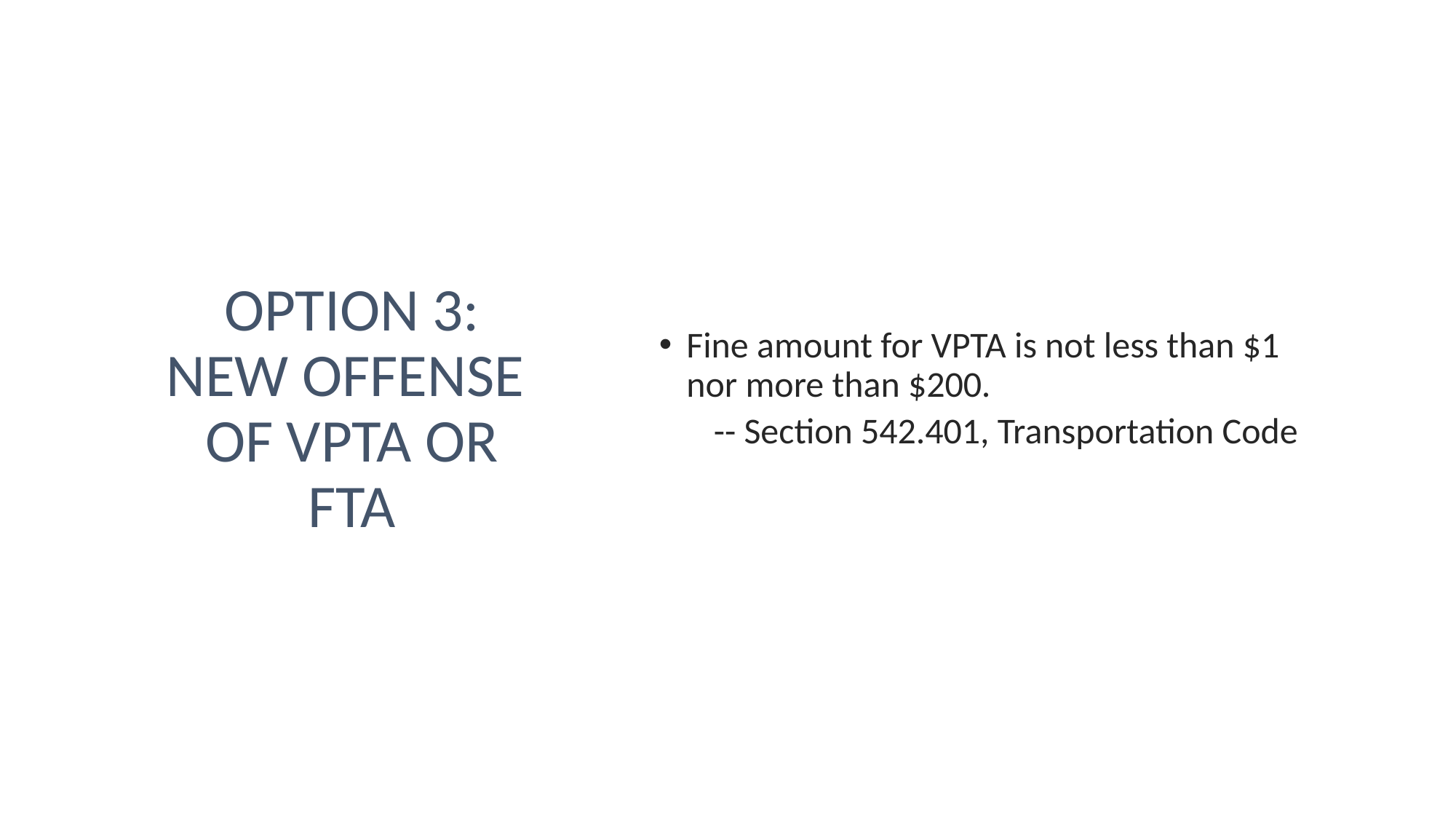

Option 3: NEW OFFENSE
OF vpta or fta
Fine amount for VPTA is not less than $1 nor more than $200.
-- Section 542.401, Transportation Code